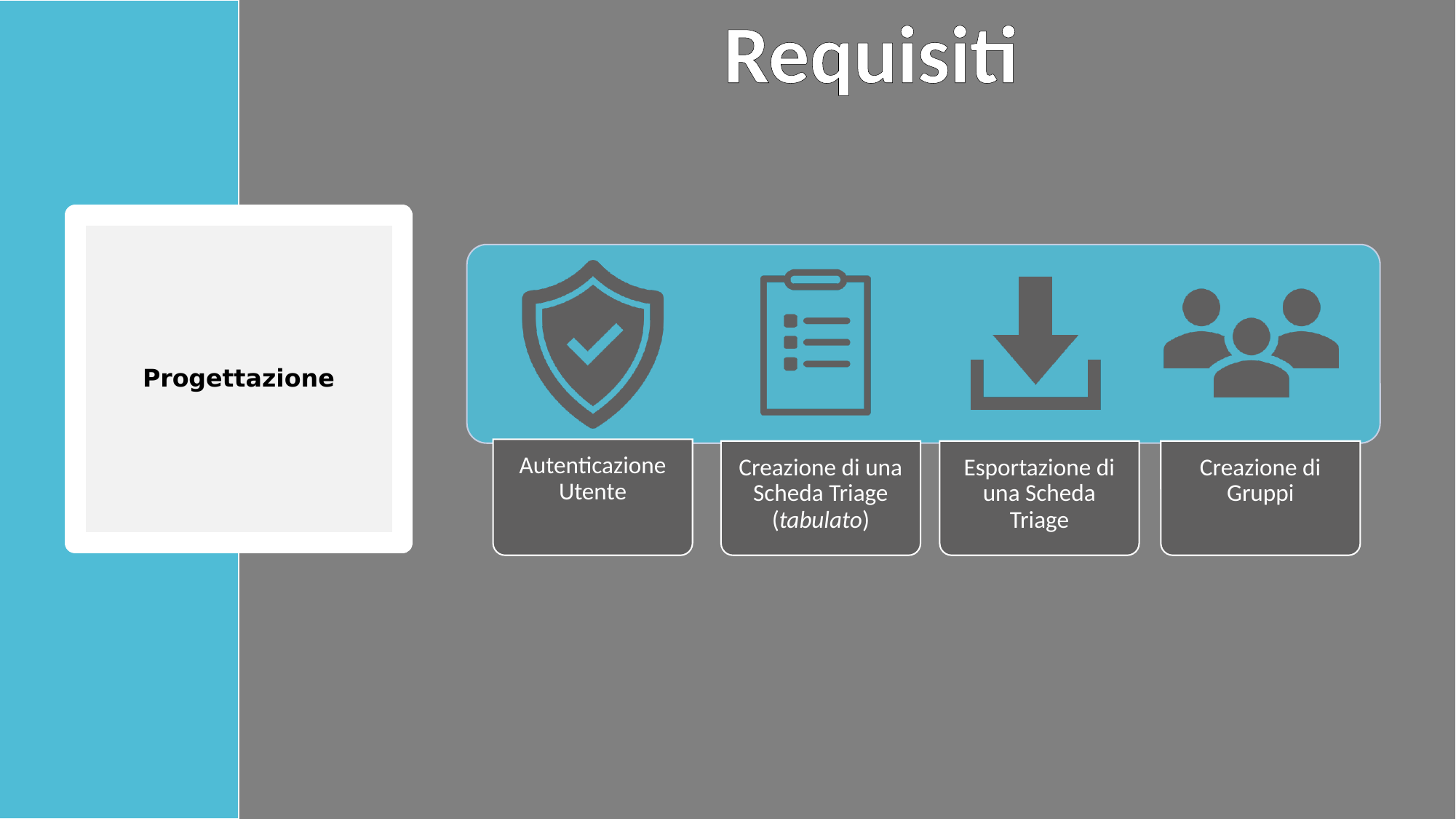

Requisiti
# Progettazione
Autenticazione Utente
Creazione di una Scheda Triage (tabulato)
Esportazione di una Scheda Triage
Creazione di Gruppi